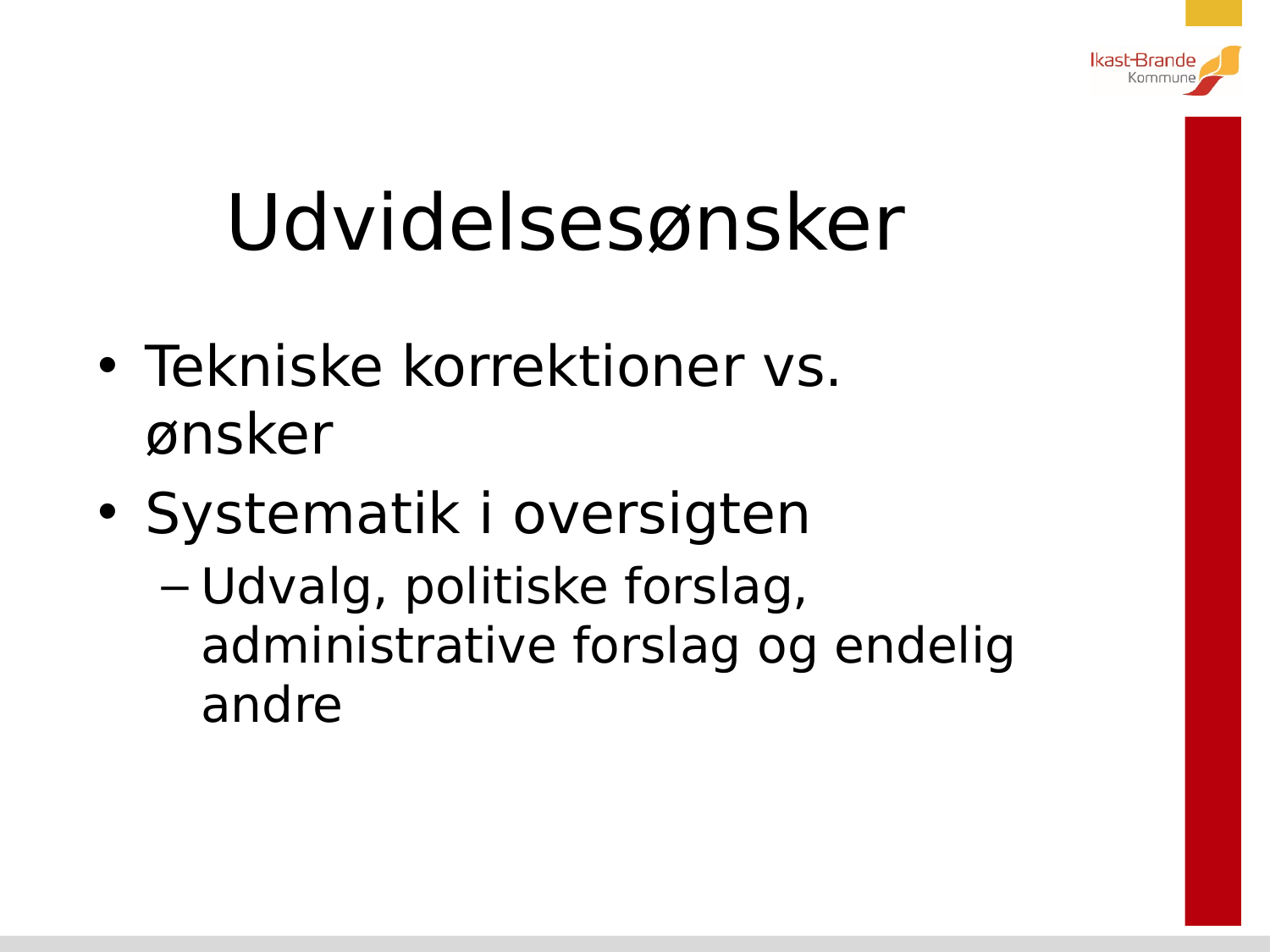

# Udvidelsesønsker
Tekniske korrektioner vs. ønsker
Systematik i oversigten
Udvalg, politiske forslag, administrative forslag og endelig andre